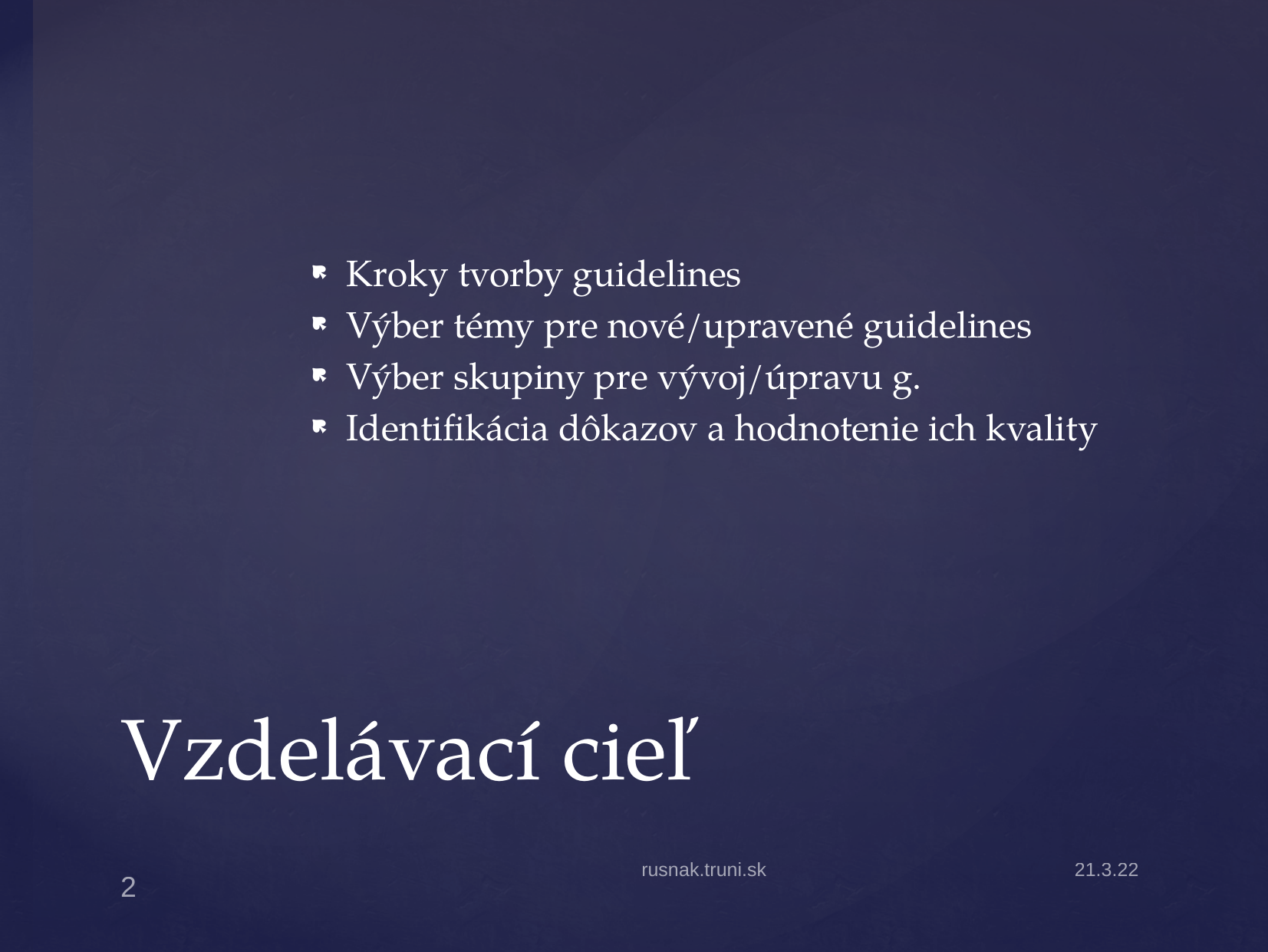

Kroky tvorby guidelines
Výber témy pre nové/upravené guidelines
Výber skupiny pre vývoj/úpravu g.
Identifikácia dôkazov a hodnotenie ich kvality
# Vzdelávací cieľ
rusnak.truni.sk
21.3.22
2